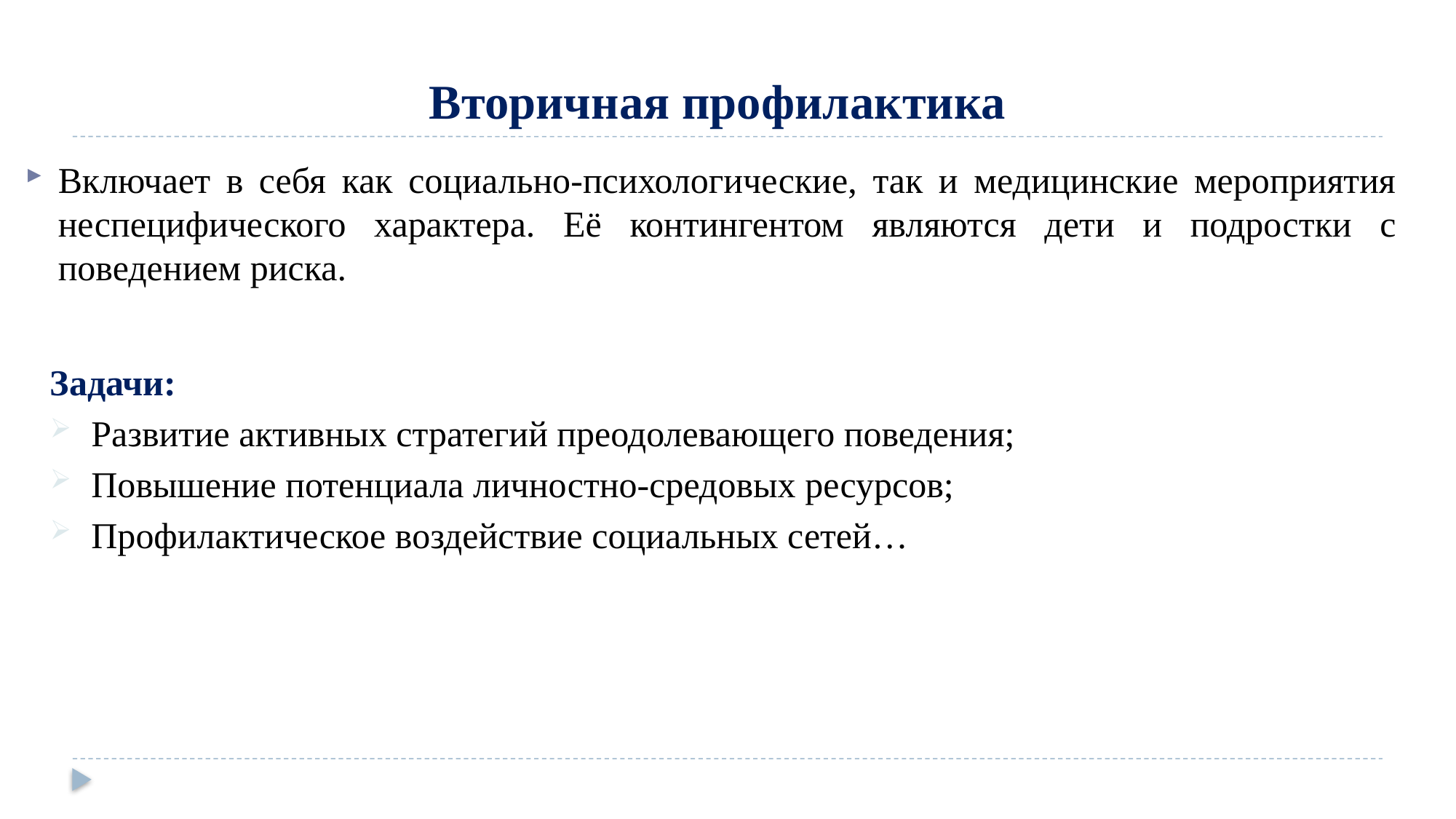

# Вторичная профилактика
Включает в себя как социально-психологические, так и медицинские мероприятия неспецифического характера. Её контингентом являются дети и подростки с поведением риска.
Задачи:
Развитие активных стратегий преодолевающего поведения;
Повышение потенциала личностно-средовых ресурсов;
Профилактическое воздействие социальных сетей…